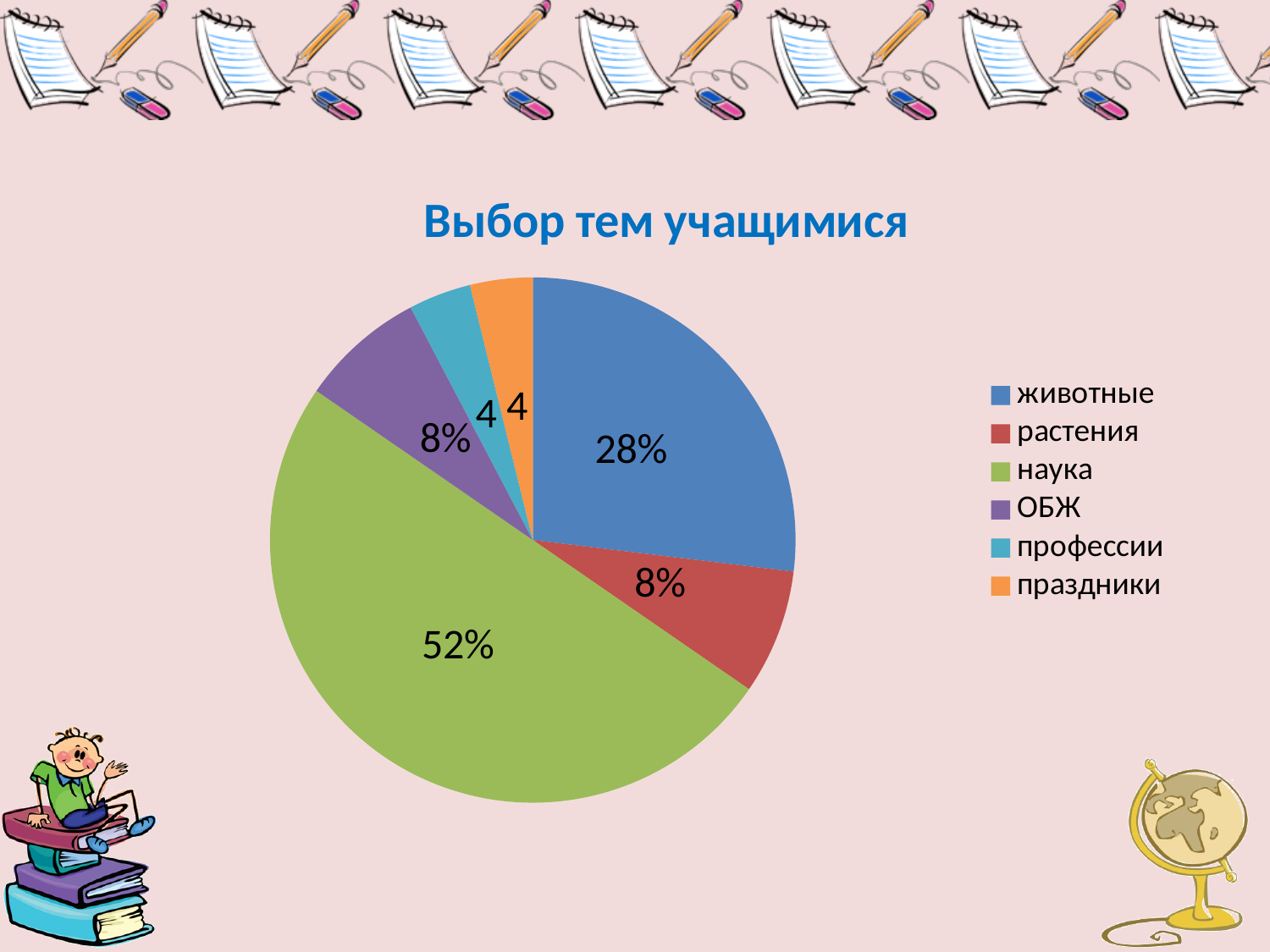

### Chart: Выбор тем учащимися

| Category | кол-во тем | % |
|---|---|---|
| животные | 7.0 | 0.28 |
| растения | 2.0 | 0.08 |
| наука | 13.0 | 0.52 |
| ОБЖ | 2.0 | 0.08 |
| профессии | 1.0 | 0.04 |
| праздники | 1.0 | 0.04 |